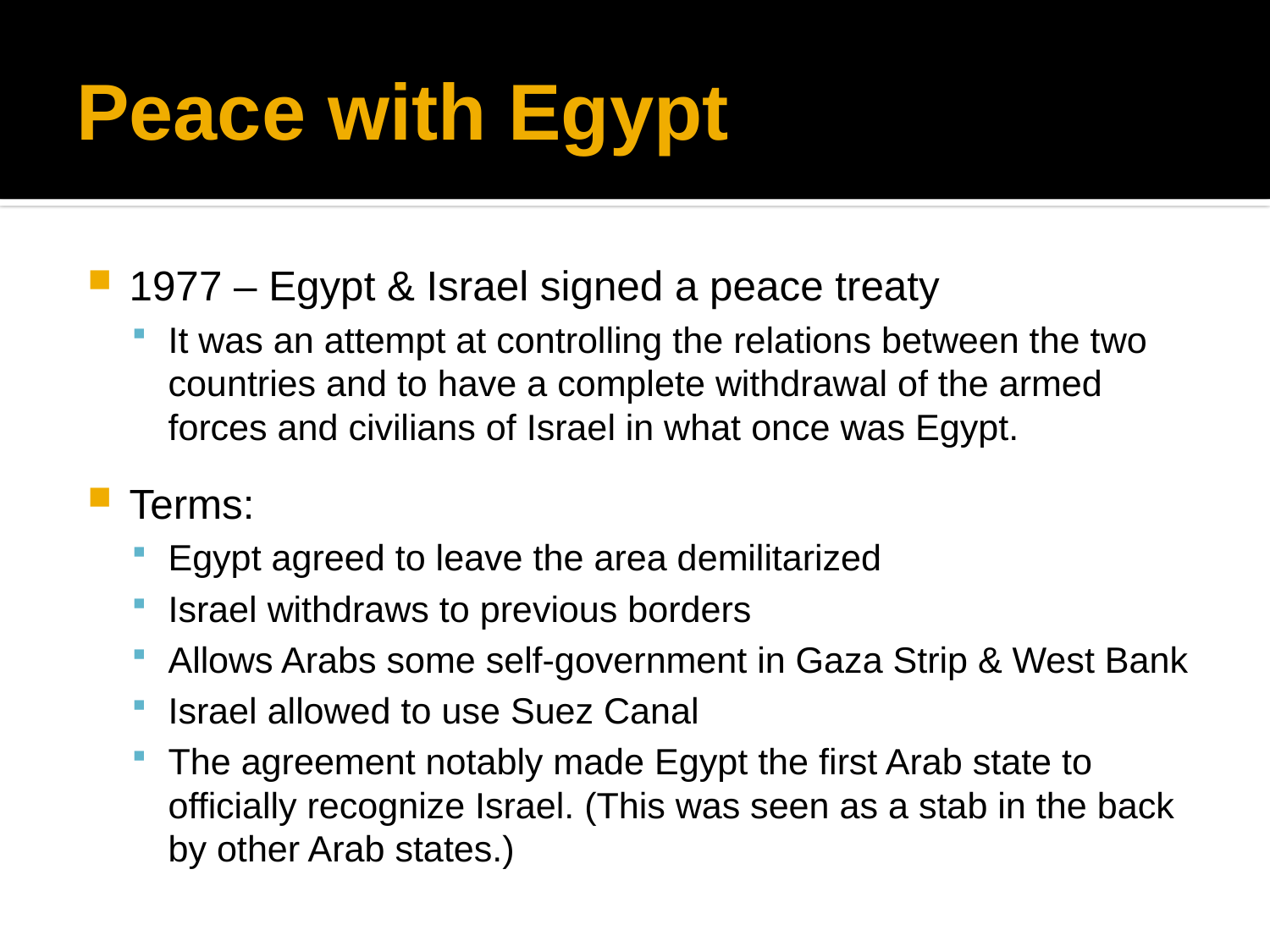

# Peace with Egypt
1977 – Egypt & Israel signed a peace treaty
It was an attempt at controlling the relations between the two countries and to have a complete withdrawal of the armed forces and civilians of Israel in what once was Egypt.

Terms:
Egypt agreed to leave the area demilitarized
Israel withdraws to previous borders
Allows Arabs some self-government in Gaza Strip & West Bank
Israel allowed to use Suez Canal
The agreement notably made Egypt the first Arab state to officially recognize Israel. (This was seen as a stab in the back by other Arab states.)